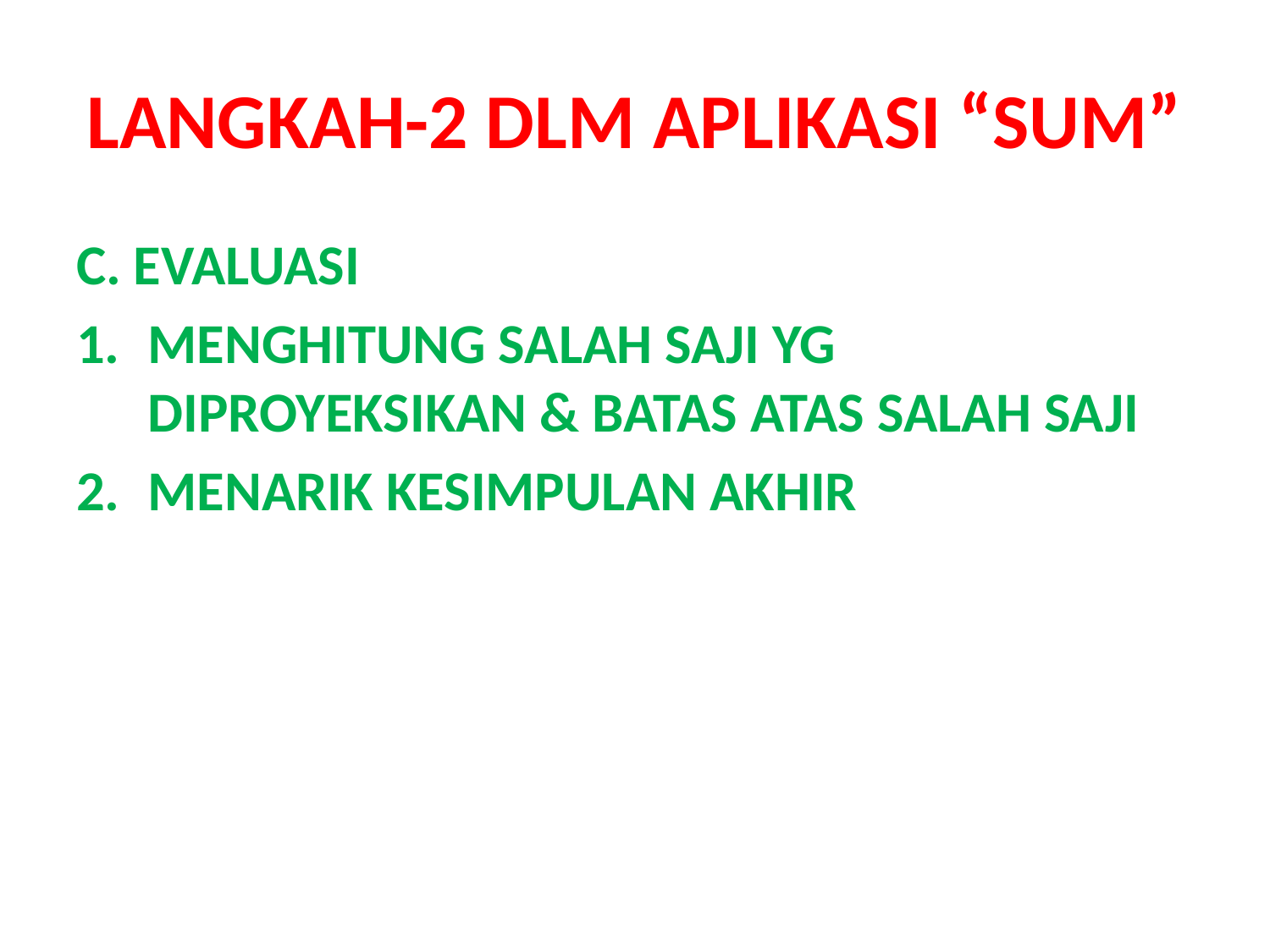

# LANGKAH-2 DLM APLIKASI “SUM”
C. EVALUASI
MENGHITUNG SALAH SAJI YG DIPROYEKSIKAN & BATAS ATAS SALAH SAJI
MENARIK KESIMPULAN AKHIR